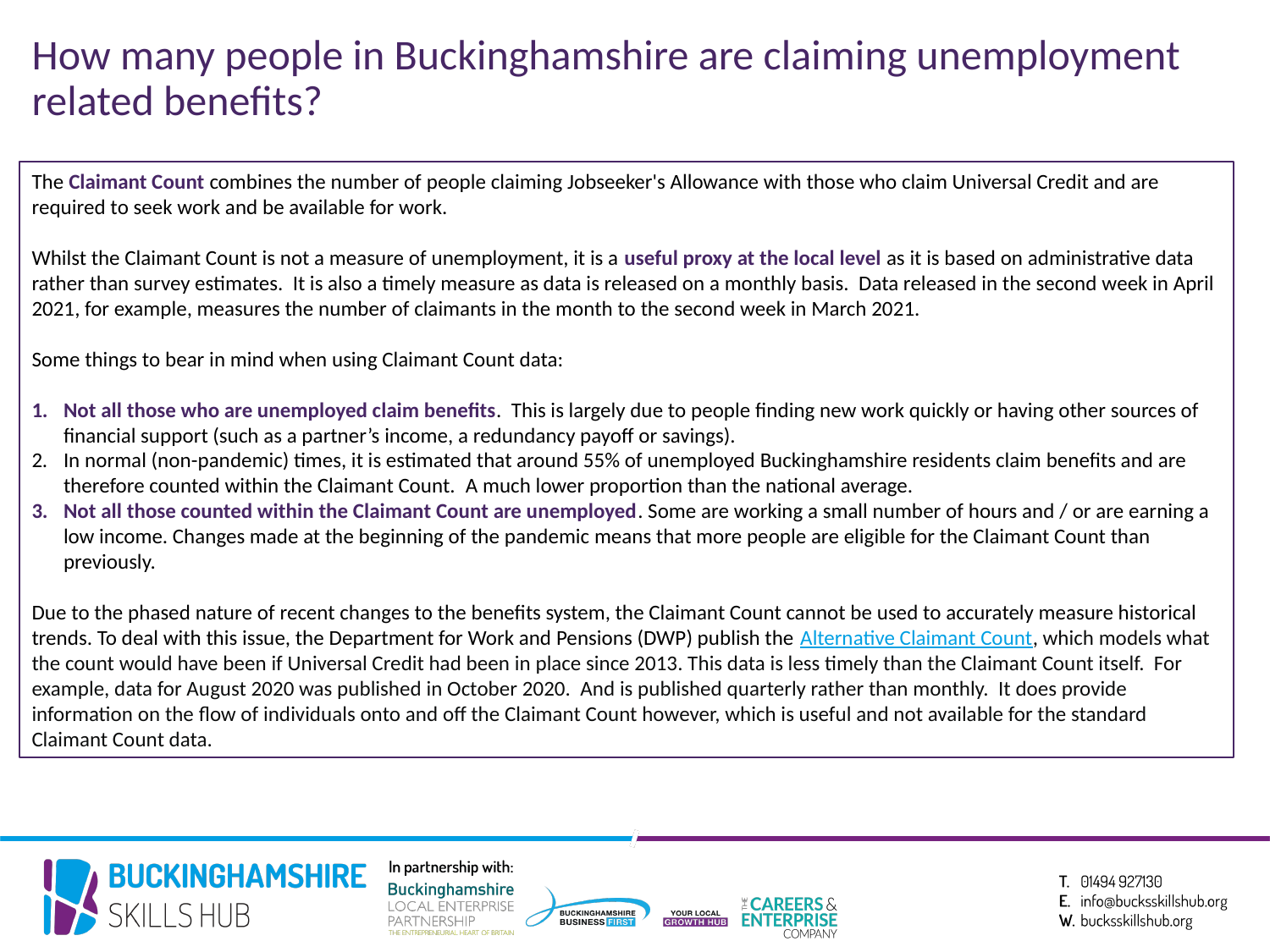

# How many people in Buckinghamshire are claiming unemployment related benefits?
The Claimant Count combines the number of people claiming Jobseeker's Allowance with those who claim Universal Credit and are required to seek work and be available for work.

Whilst the Claimant Count is not a measure of unemployment, it is a useful proxy at the local level as it is based on administrative data rather than survey estimates.  It is also a timely measure as data is released on a monthly basis.  Data released in the second week in April 2021, for example, measures the number of claimants in the month to the second week in March 2021.

Some things to bear in mind when using Claimant Count data:

Not all those who are unemployed claim benefits.  This is largely due to people finding new work quickly or having other sources of financial support (such as a partner’s income, a redundancy payoff or savings).
In normal (non-pandemic) times, it is estimated that around 55% of unemployed Buckinghamshire residents claim benefits and are therefore counted within the Claimant Count.  A much lower proportion than the national average.
Not all those counted within the Claimant Count are unemployed. Some are working a small number of hours and / or are earning a low income. Changes made at the beginning of the pandemic means that more people are eligible for the Claimant Count than previously.

Due to the phased nature of recent changes to the benefits system, the Claimant Count cannot be used to accurately measure historical trends. To deal with this issue, the Department for Work and Pensions (DWP) publish the Alternative Claimant Count, which models what the count would have been if Universal Credit had been in place since 2013. This data is less timely than the Claimant Count itself.  For example, data for August 2020 was published in October 2020.  And is published quarterly rather than monthly.  It does provide information on the flow of individuals onto and off the Claimant Count however, which is useful and not available for the standard Claimant Count data.